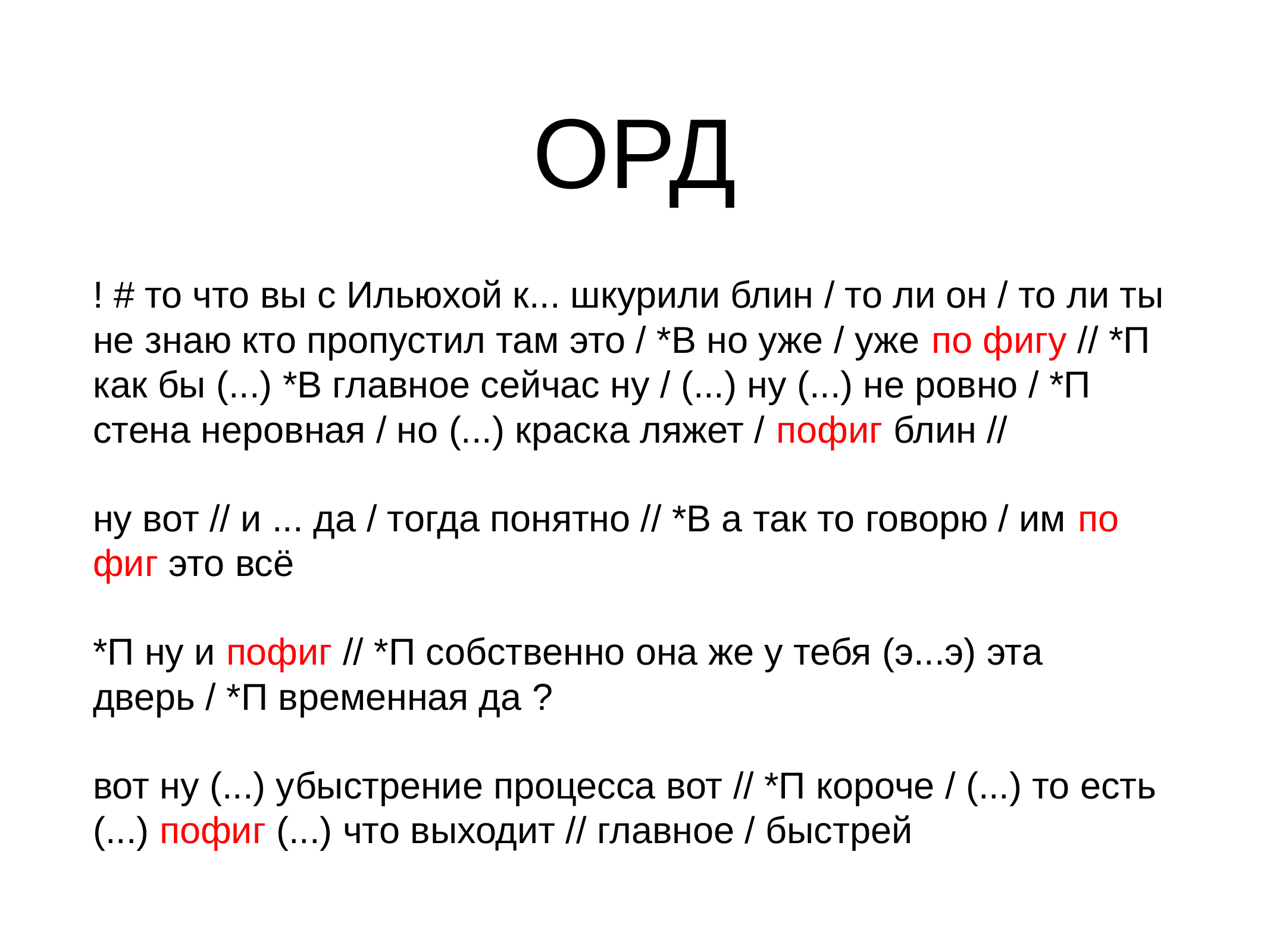

# ОРД
! # то что вы с Ильюхой к... шкурили блин / то ли он / то ли ты не знаю кто пропустил там это / *В но уже / уже по фигу // *П как бы (...) *В главное сейчас ну / (...) ну (...) не ровно / *П стена неровная / но (...) краска ляжет / пофиг блин //
ну вот // и ... да / тогда понятно // *В а так то говорю / им по фиг это всё
*П ну и пофиг // *П собственно она же у тебя (э...э) эта дверь / *П временная да ?
вот ну (...) убыстрение процесса вот // *П короче / (...) то есть (...) пофиг (...) что выходит // главное / быстрей